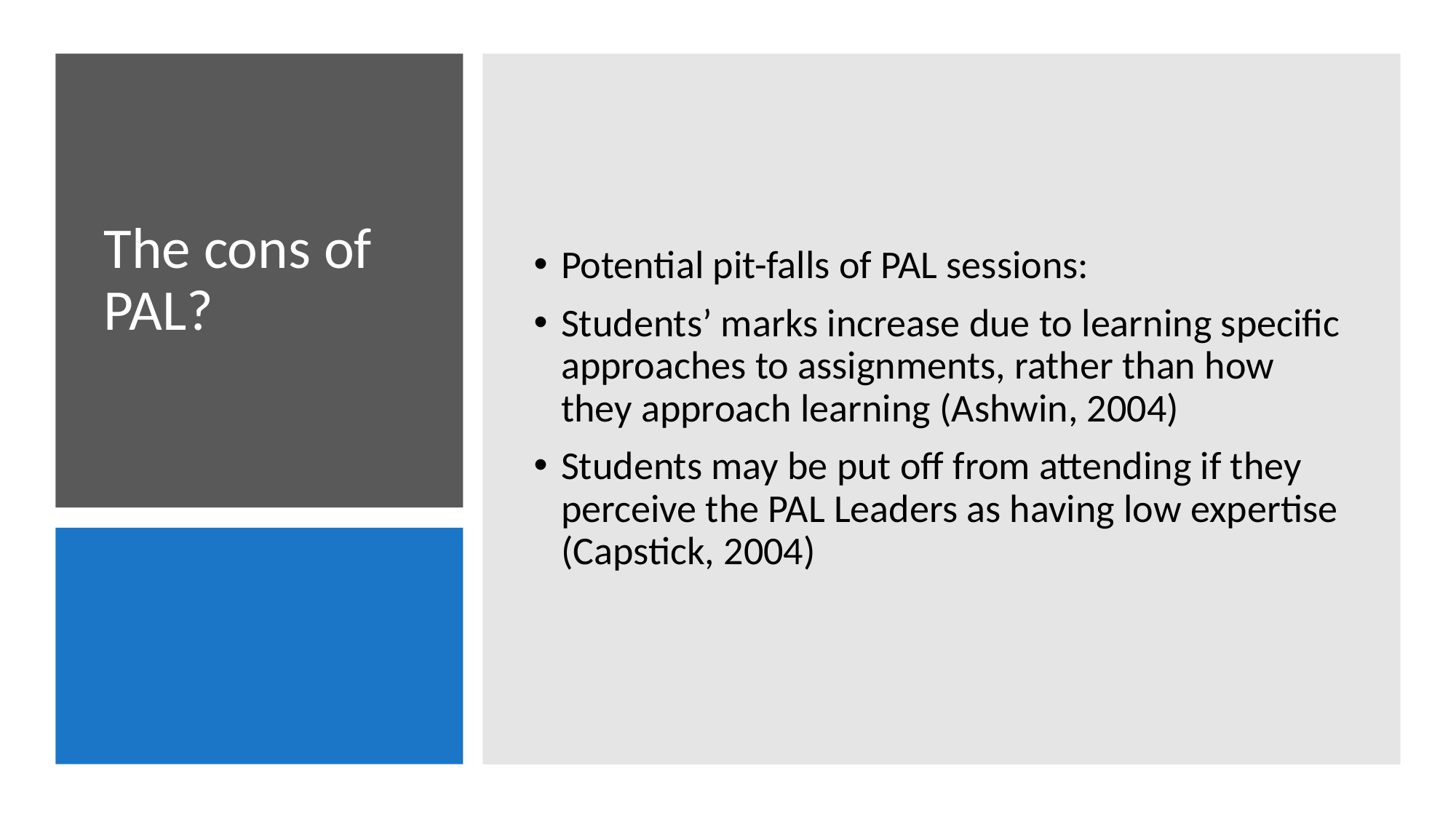

Potential pit-falls of PAL sessions:
Students’ marks increase due to learning specific approaches to assignments, rather than how they approach learning (Ashwin, 2004)
Students may be put off from attending if they perceive the PAL Leaders as having low expertise (Capstick, 2004)
# The cons of PAL?